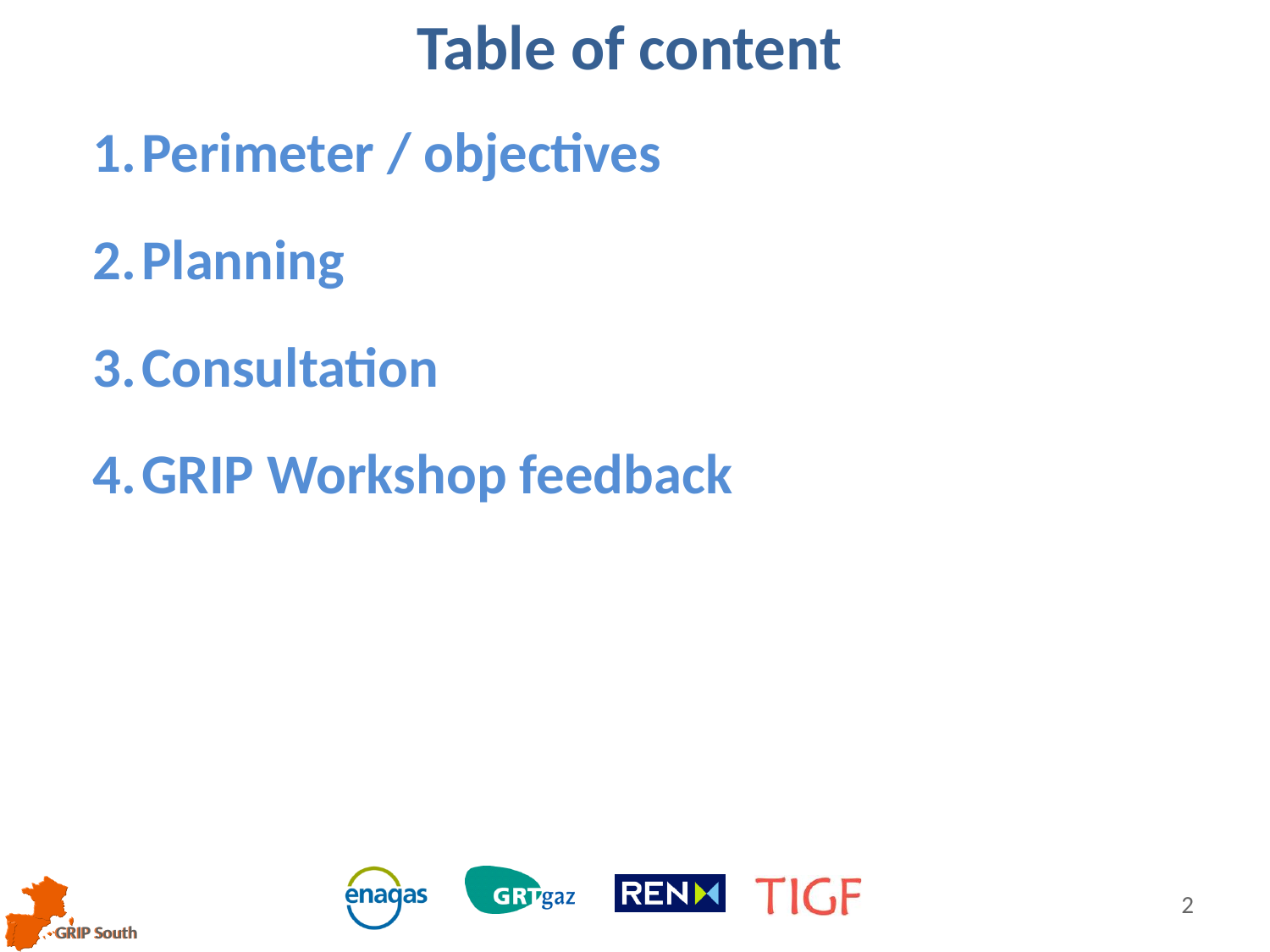

Table of content
Perimeter / objectives
Planning
Consultation
GRIP Workshop feedback

2